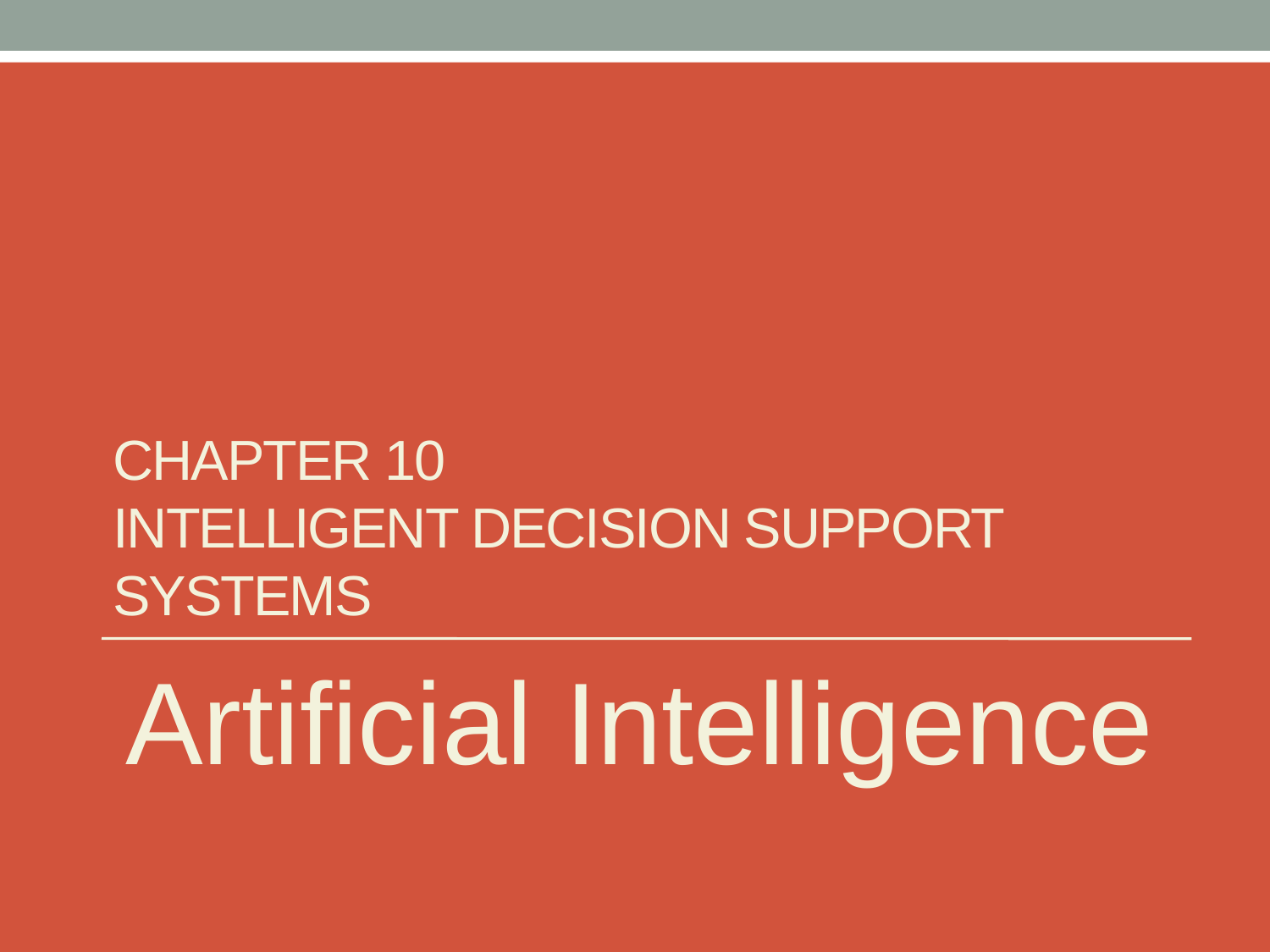

# Chapter 10 Intelligent Decision Support Systems
Artificial Intelligence